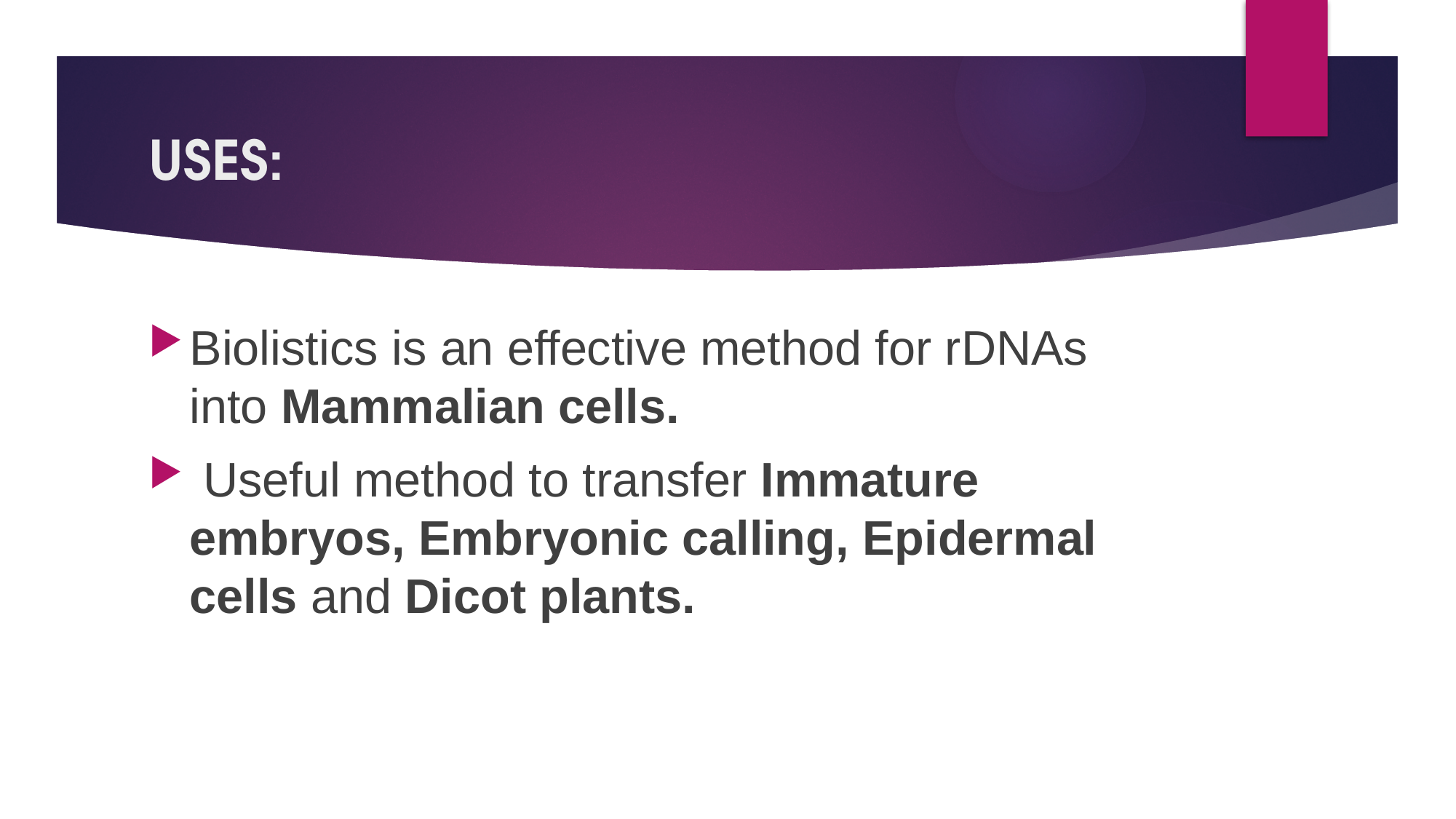

# USES:
Biolistics is an effective method for rDNAs into Mammalian cells.
 Useful method to transfer Immature embryos, Embryonic calling, Epidermal cells and Dicot plants.